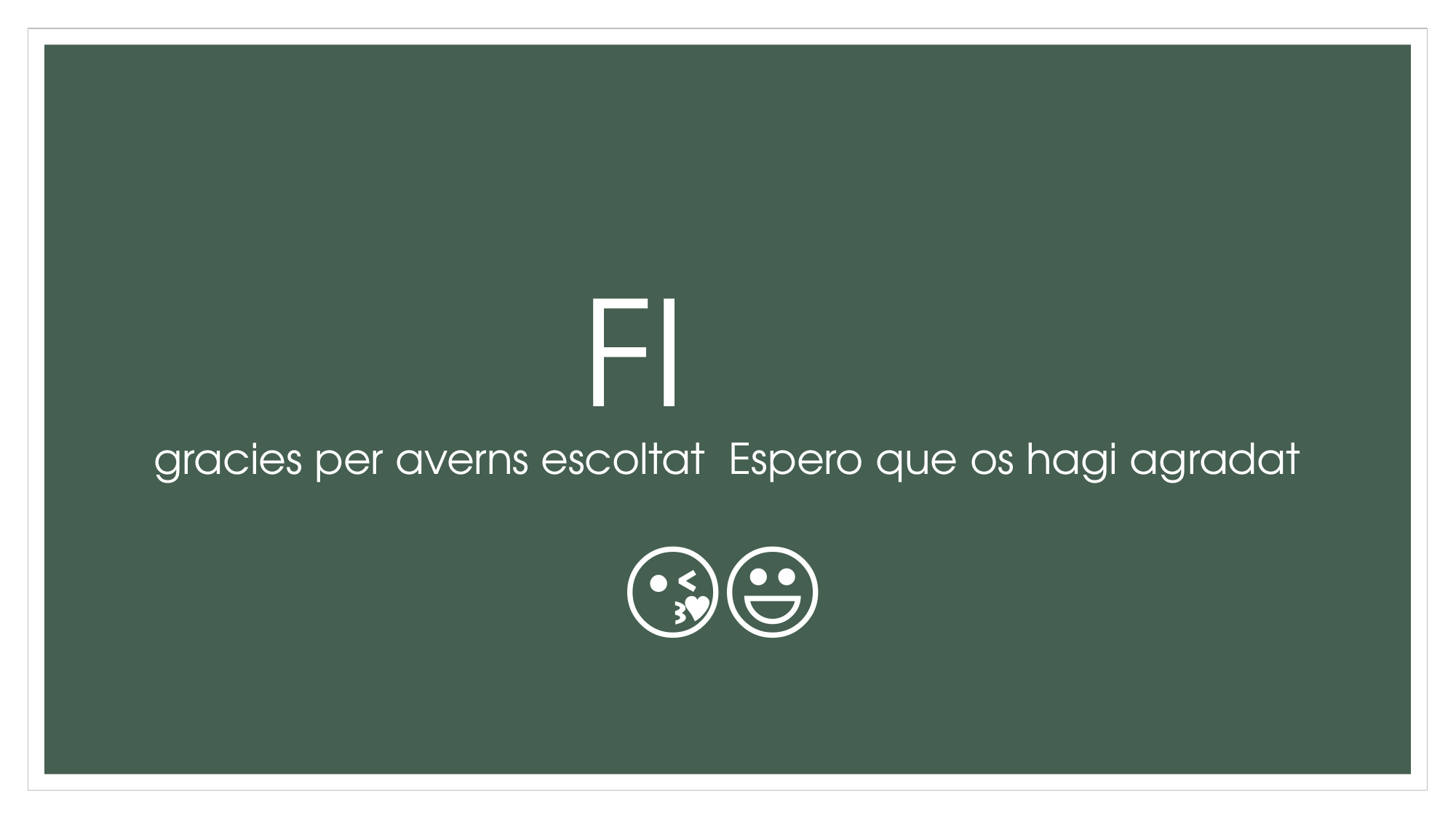

# FI gracies per averns escoltat  Espero que os hagi agradat 😘😃